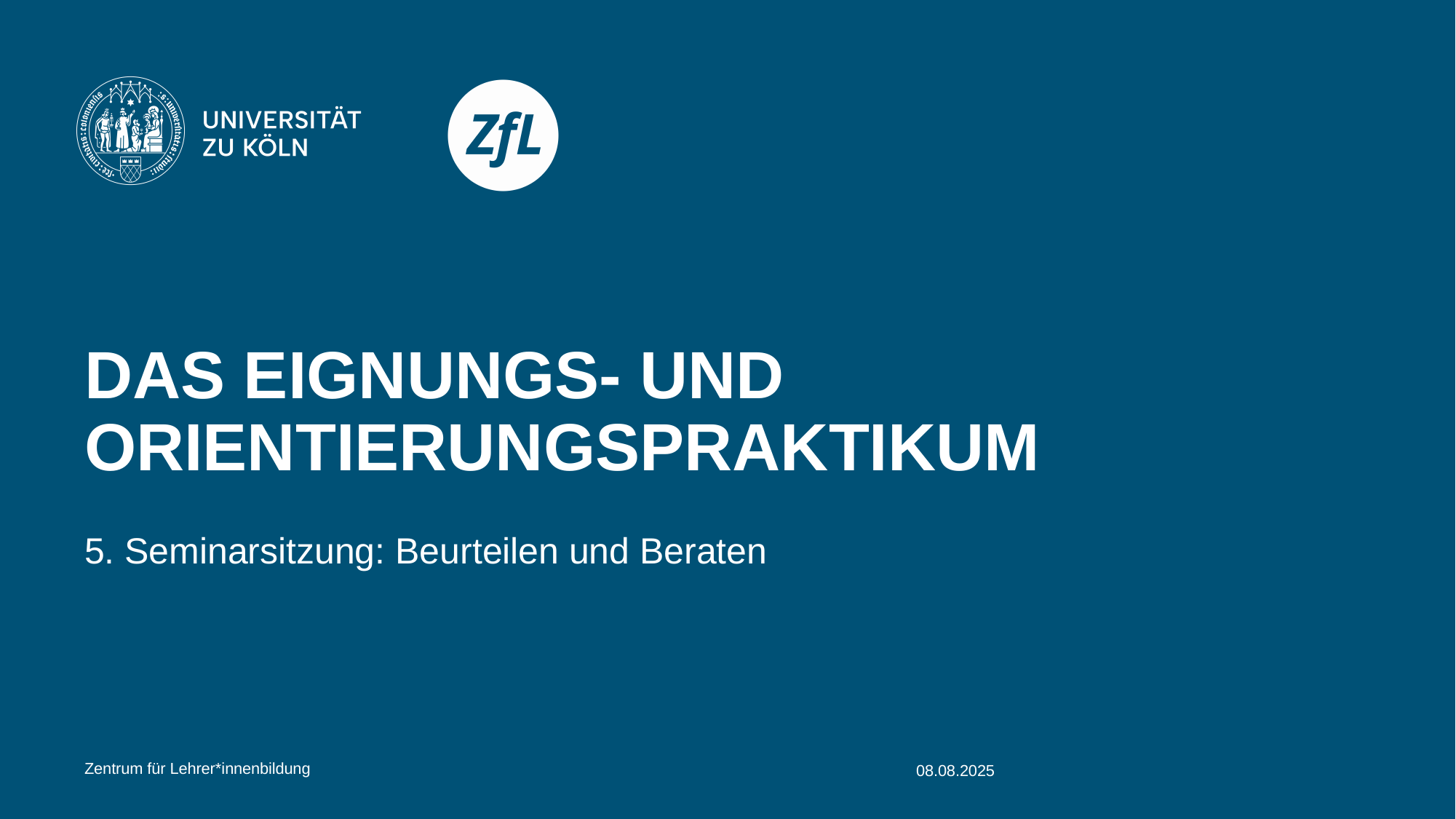

# Das Eignungs- und Orientierungspraktikum
5. Seminarsitzung: Beurteilen und Beraten
Zentrum für Lehrer*innenbildung
08.08.2025